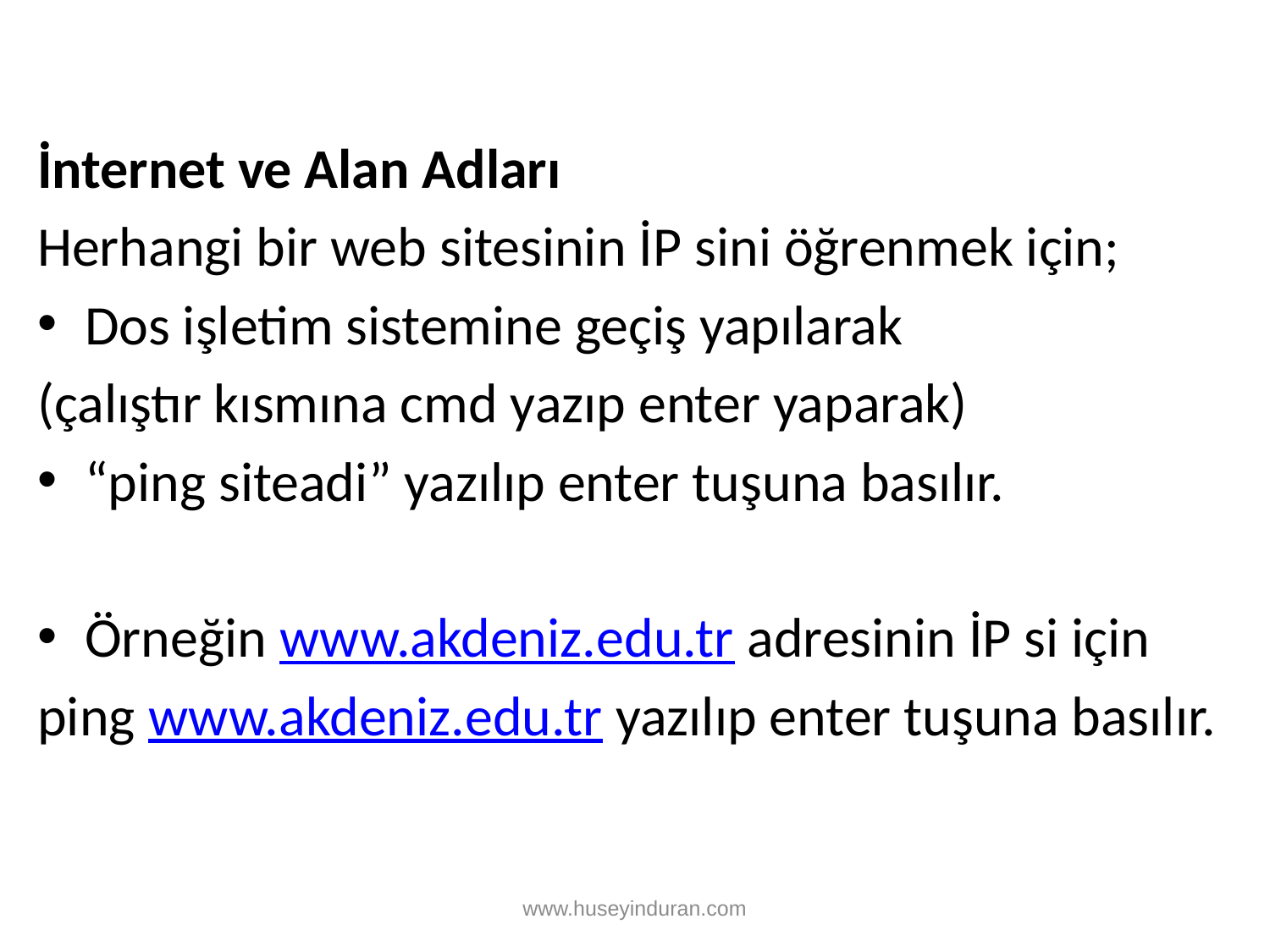

İnternet ve Alan Adları
Herhangi bir web sitesinin İP sini öğrenmek için;
Dos işletim sistemine geçiş yapılarak
(çalıştır kısmına cmd yazıp enter yaparak)
“ping siteadi” yazılıp enter tuşuna basılır.

Örneğin www.akdeniz.edu.tr adresinin İP si için
ping www.akdeniz.edu.tr yazılıp enter tuşuna basılır.
www.huseyinduran.com